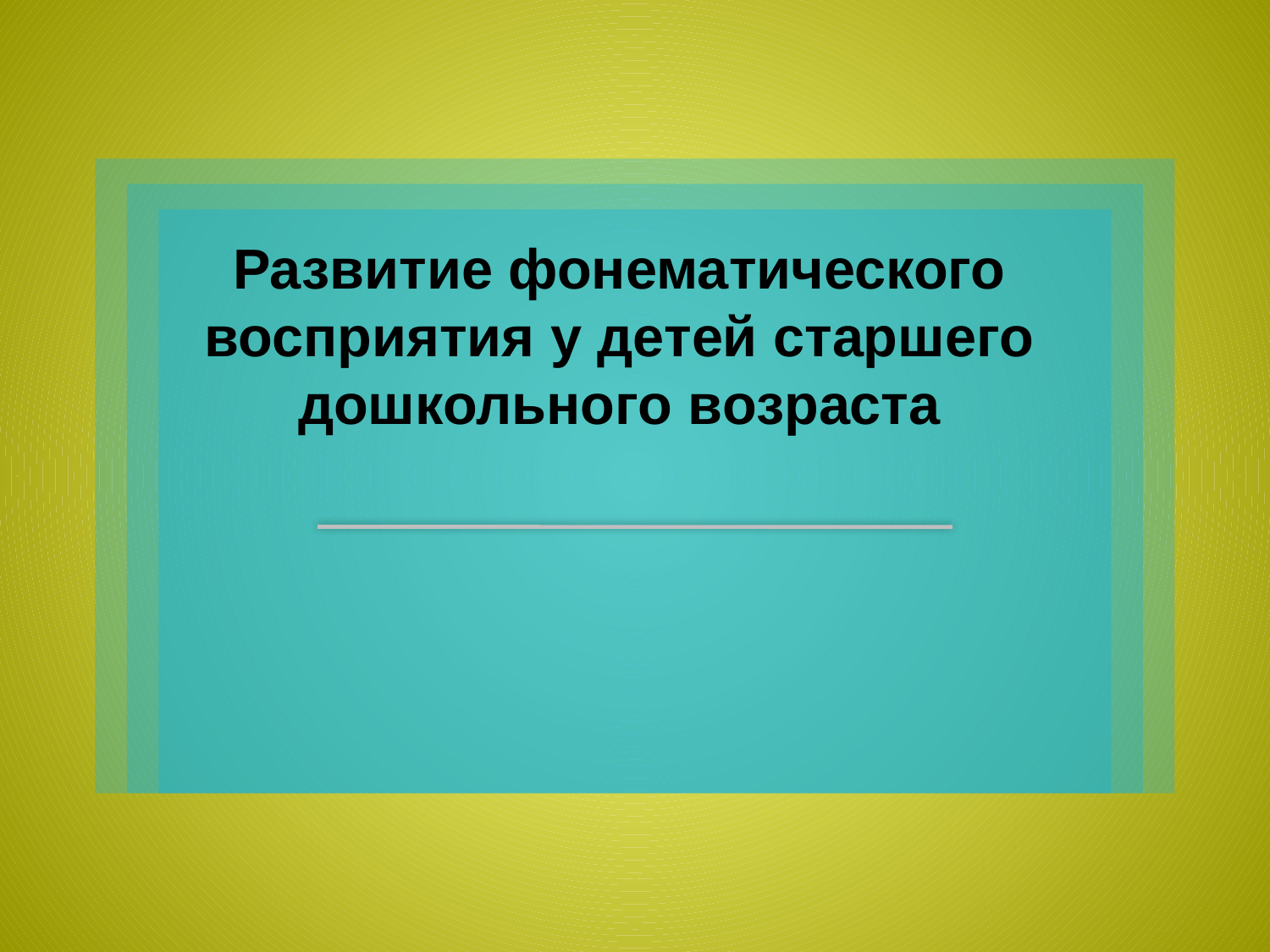

# Развитие фонематического восприятия у детей старшего дошкольного возраста